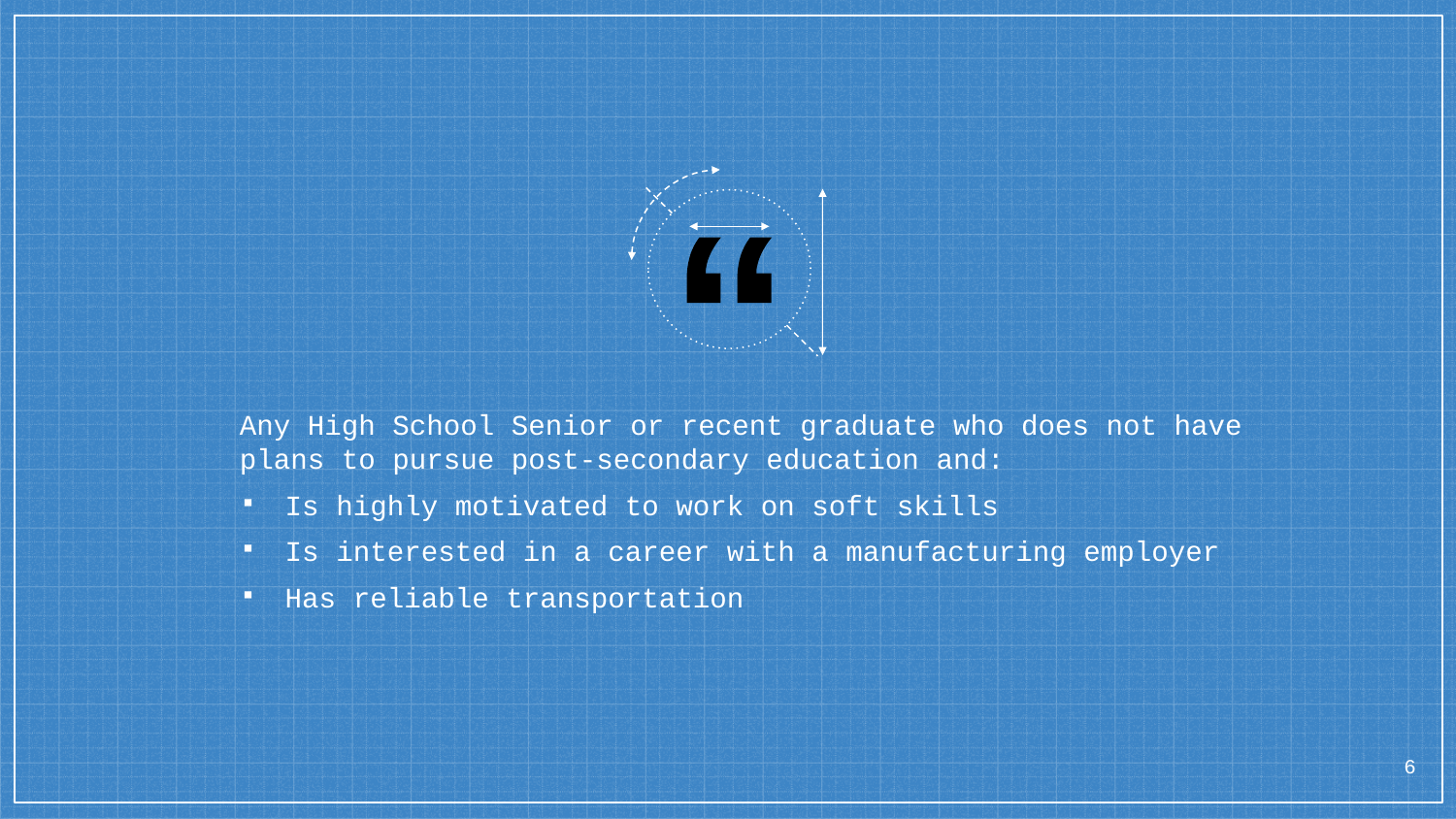

Any High School Senior or recent graduate who does not have plans to pursue post-secondary education and:
Is highly motivated to work on soft skills
Is interested in a career with a manufacturing employer
Has reliable transportation
6